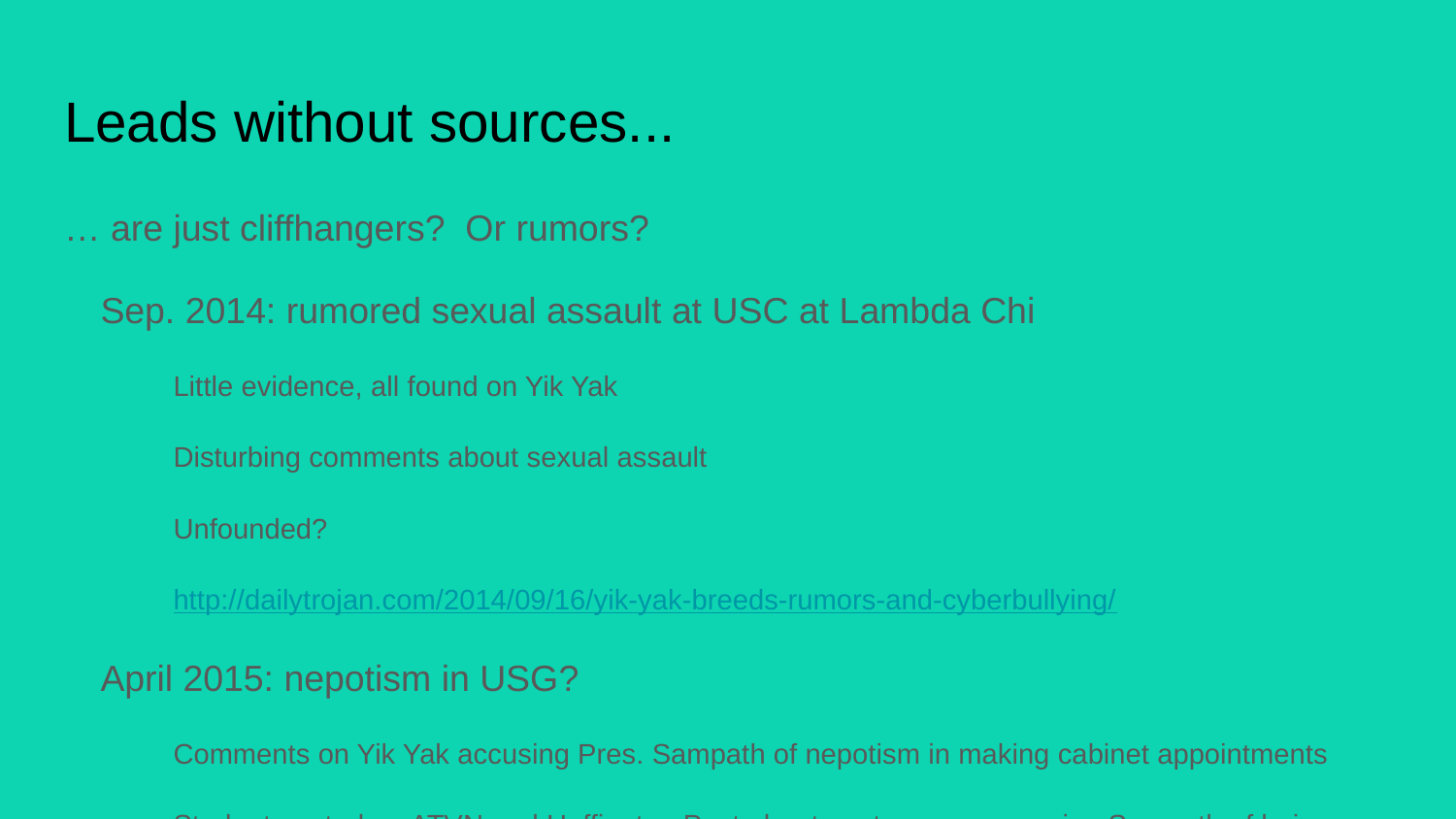

# Leads without sources...
… are just cliffhangers?  Or rumors?
Sep. 2014: rumored sexual assault at USC at Lambda Chi
Little evidence, all found on Yik Yak
Disturbing comments about sexual assault
Unfounded?
http://dailytrojan.com/2014/09/16/yik-yak-breeds-rumors-and-cyberbullying/
April 2015: nepotism in USG?
Comments on Yik Yak accusing Pres. Sampath of nepotism in making cabinet appointments
Student posted on ATVN and Huffington Post about controversy, accusing Sampath of being involved in “vote-buying, corruption, and nepotism”
Sampath and team fought back… accused student of LIBEL
http://dailytrojan.com/2015/04/07/usg-announces-executive-cabinet/